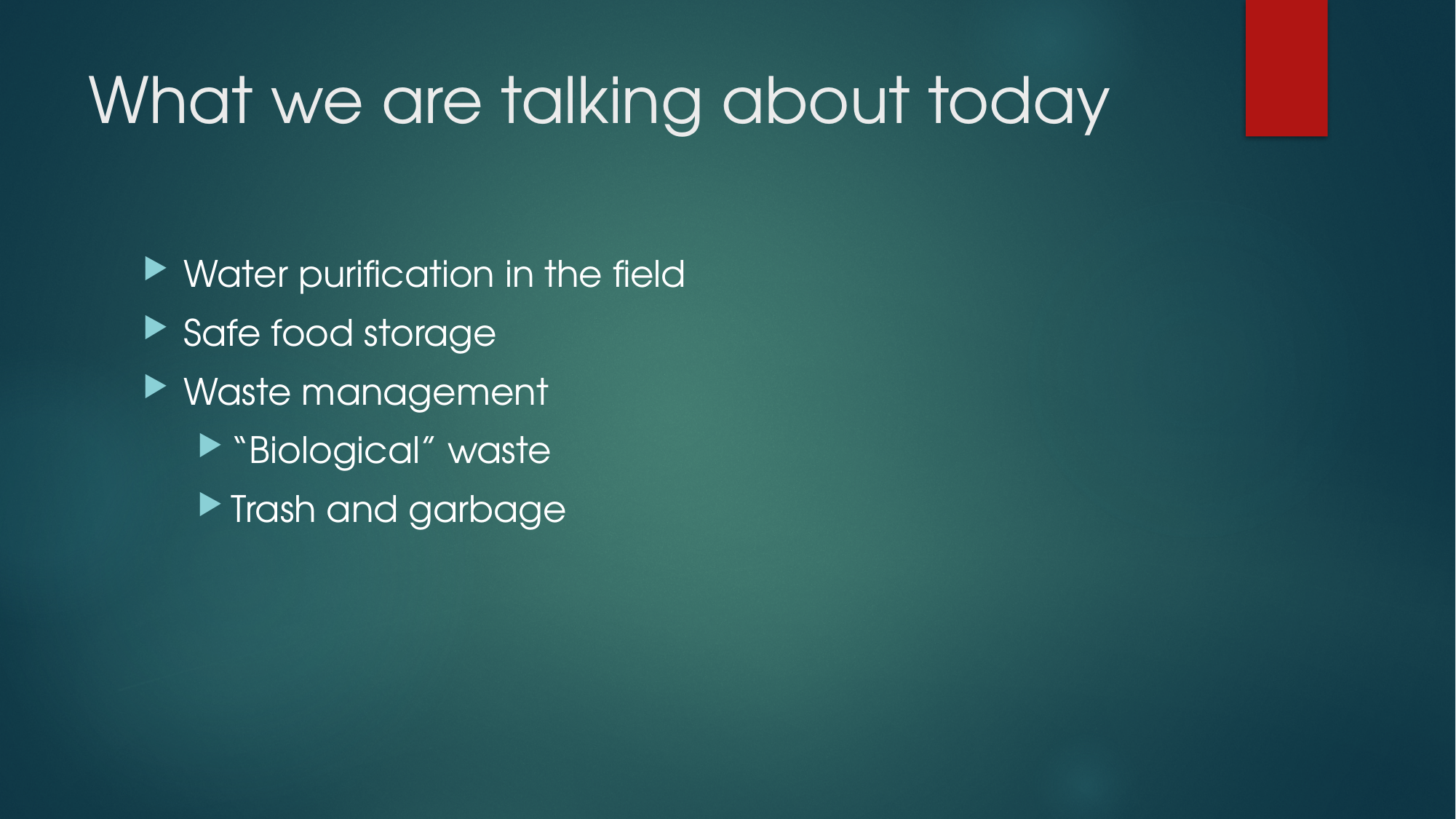

# What we are talking about today
Water purification in the field
Safe food storage
Waste management
“Biological” waste
Trash and garbage